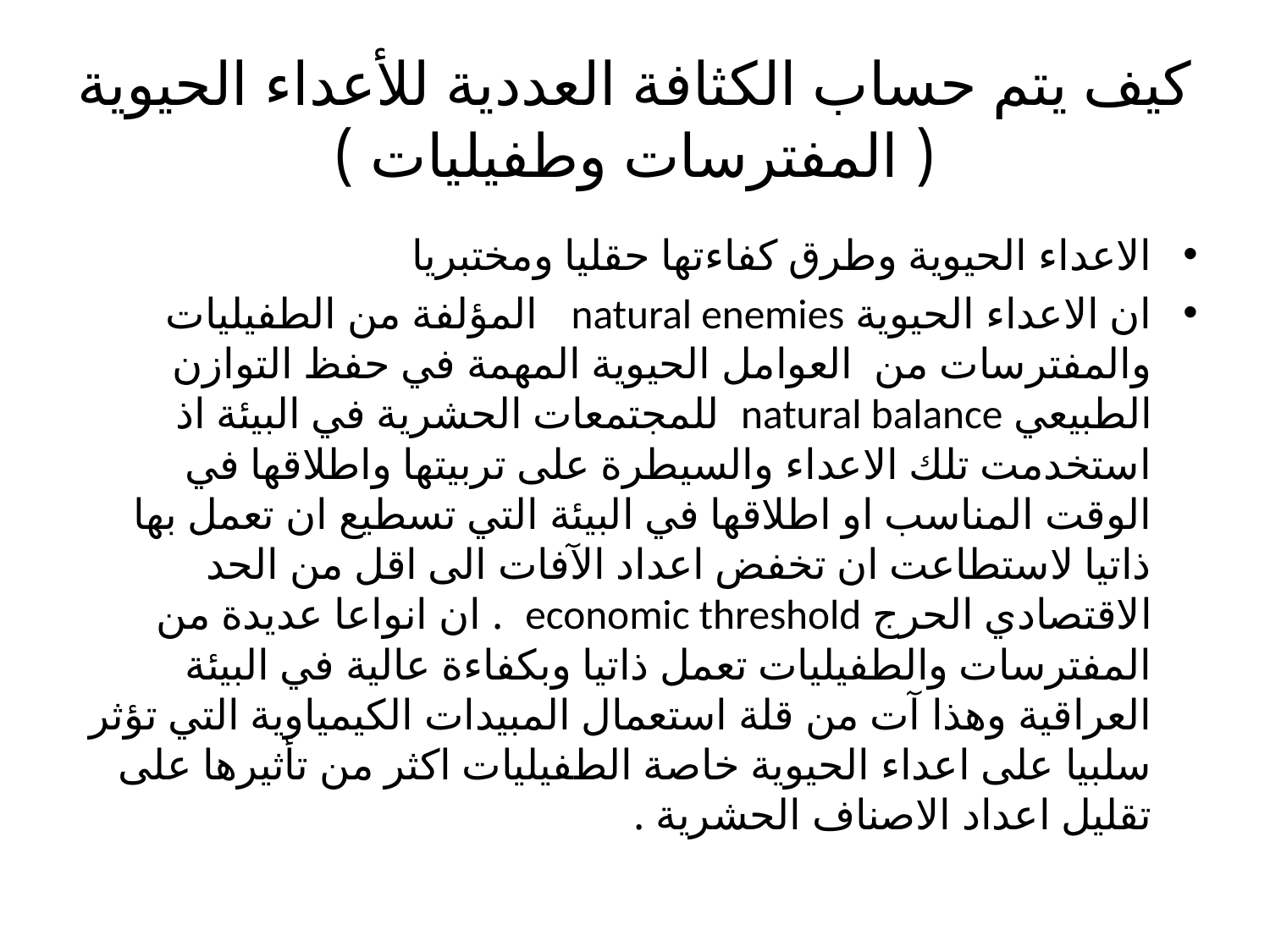

# كيف يتم حساب الكثافة العددية للأعداء الحيوية ( المفترسات وطفيليات )
الاعداء الحيوية وطرق كفاءتها حقليا ومختبريا
ان الاعداء الحيوية natural enemies   المؤلفة من الطفيليات والمفترسات من  العوامل الحيوية المهمة في حفظ التوازن الطبيعي natural balance  للمجتمعات الحشرية في البيئة اذ استخدمت تلك الاعداء والسيطرة على تربيتها واطلاقها في الوقت المناسب او اطلاقها في البيئة التي تسطيع ان تعمل بها ذاتيا لاستطاعت ان تخفض اعداد الآفات الى اقل من الحد الاقتصادي الحرج economic threshold  . ان انواعا عديدة من المفترسات والطفيليات تعمل ذاتيا وبكفاءة عالية في البيئة العراقية وهذا آت من قلة استعمال المبيدات الكيمياوية التي تؤثر سلبيا على اعداء الحيوية خاصة الطفيليات اكثر من تأثيرها على تقليل اعداد الاصناف الحشرية .